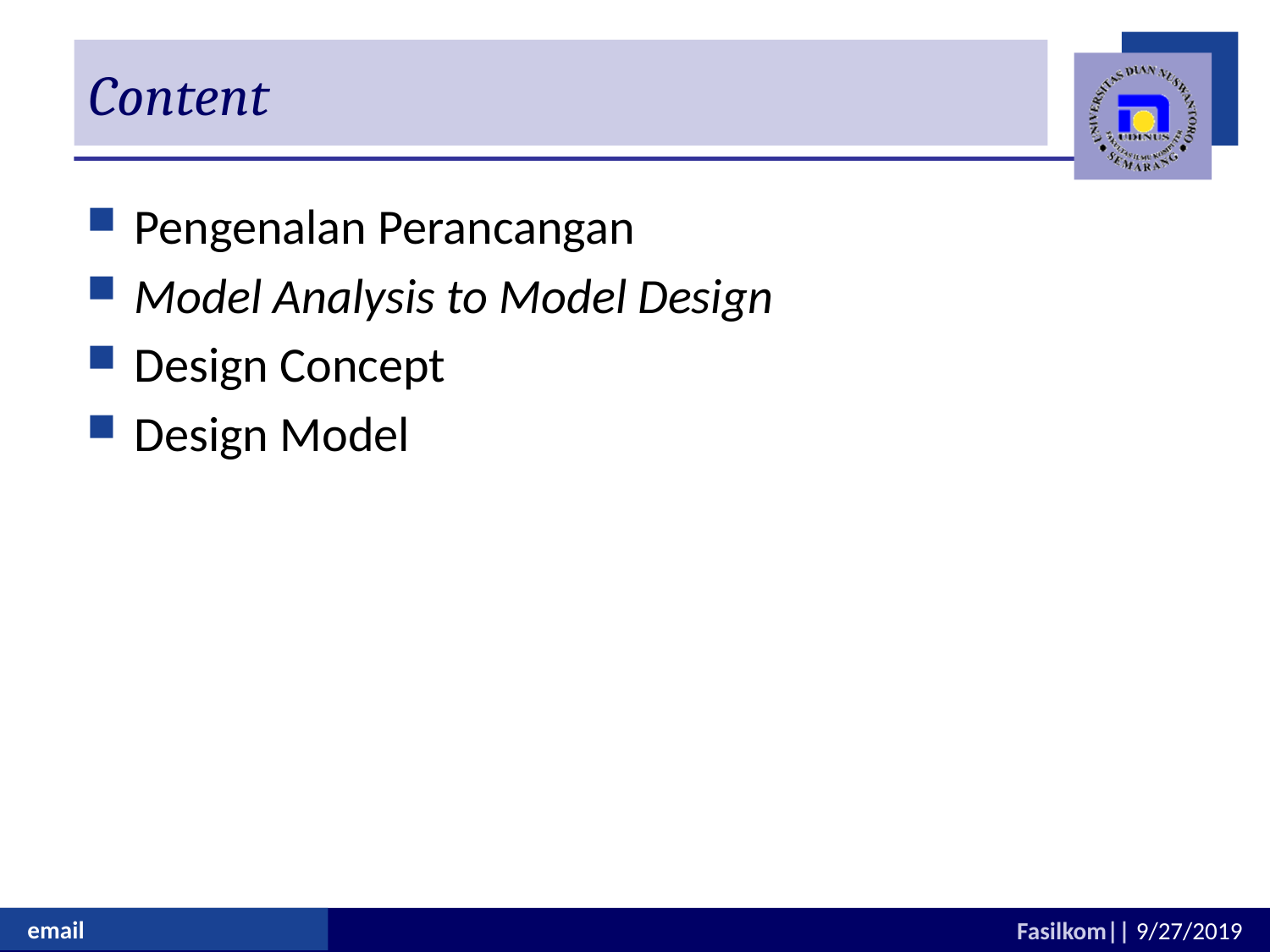

# Content
Pengenalan Perancangan
Model Analysis to Model Design
Design Concept
Design Model